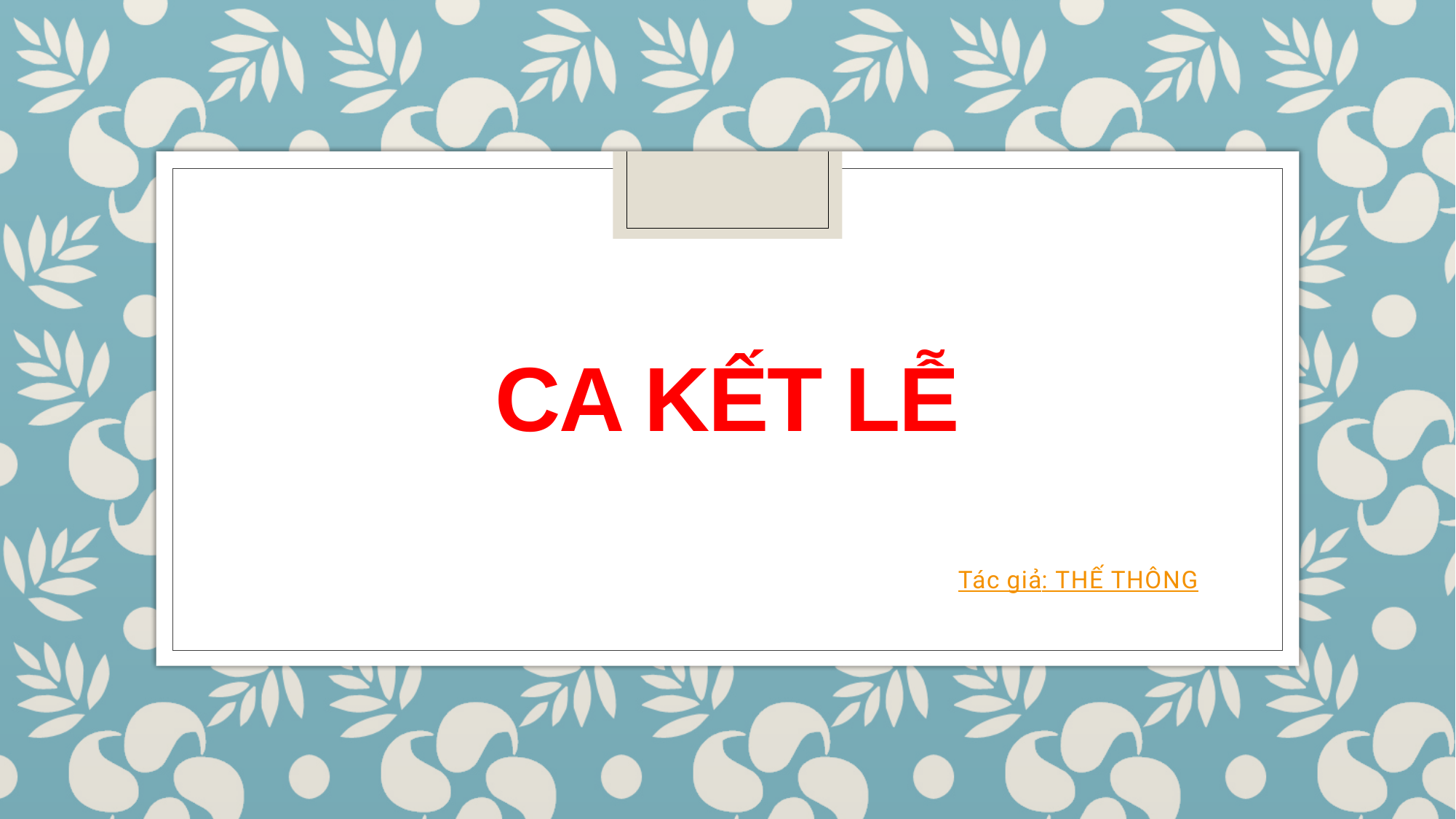

# Ca kết lễ
Tác giả: THẾ THÔNG